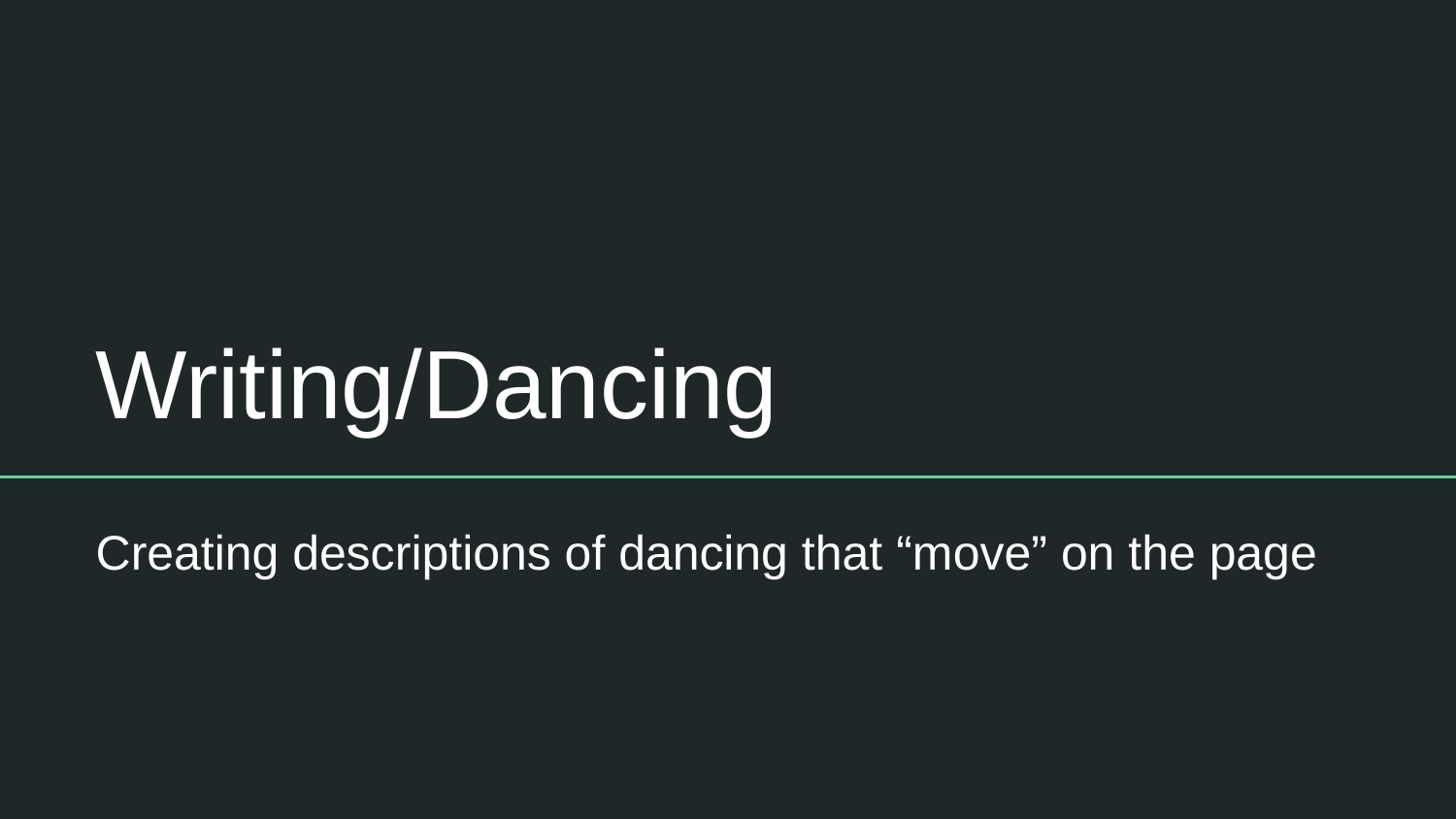

# Writing/Dancing
Creating descriptions of dancing that “move” on the page